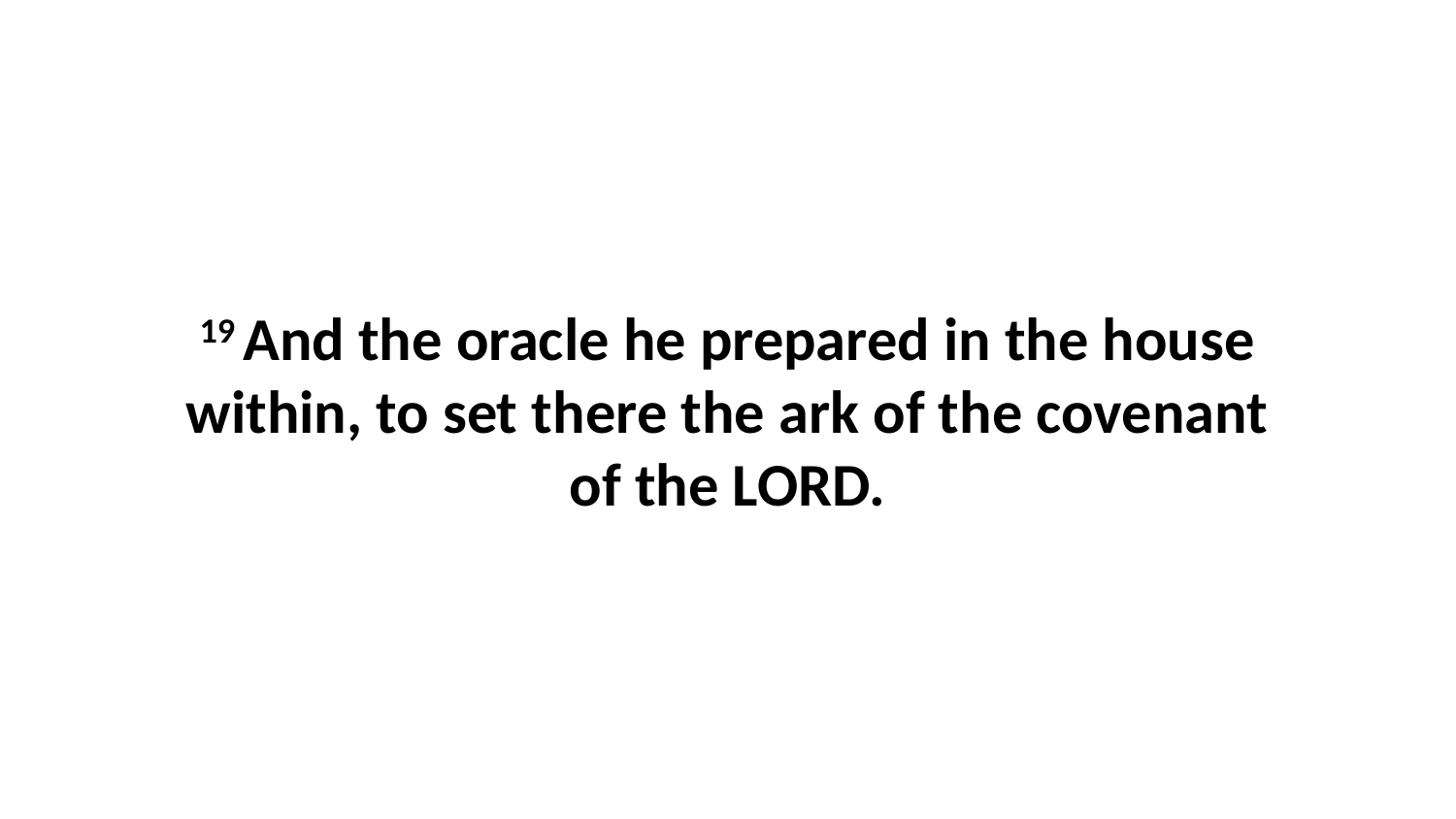

19 And the oracle he prepared in the house within, to set there the ark of the covenant of the LORD.